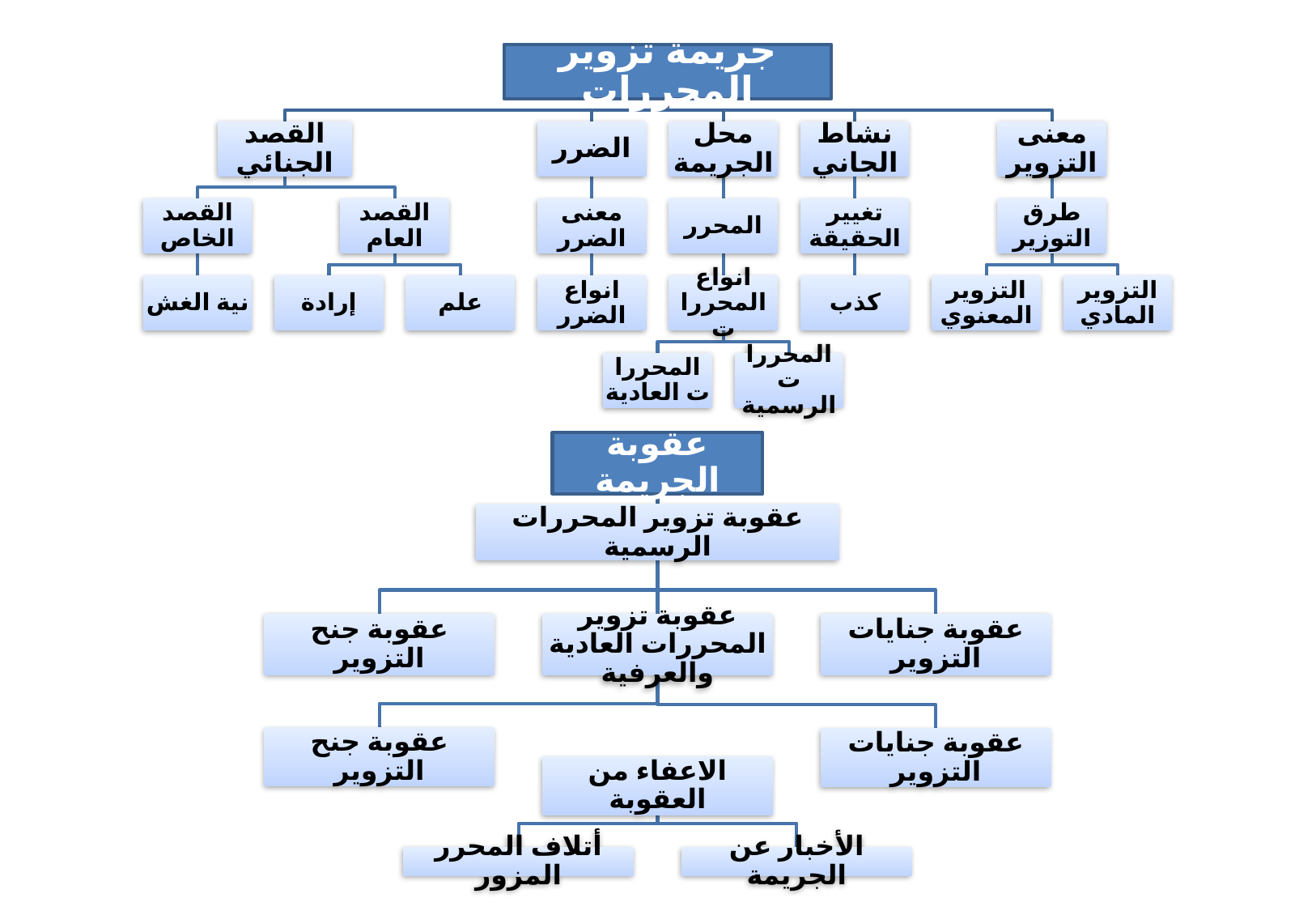

جريمة تزوير المحررات
القصد الجنائي
القصد الخاص
نية الغش
القصد العام
إرادة
علم
الضرر
معنى الضرر
انواع الضرر
محل الجريمة
المحرر
انواع المحررات
المحررات العادية
المحررات الرسمية
نشاط الجاني
تغيير الحقيقة
كذب
معنى التزوير
طرق التوزير
التزوير المعنوي
التزوير المادي
عقوبة الجريمة
عقوبة تزوير المحررات الرسمية
عقوبة جنح التزوير
عقوبة تزوير المحررات العادية والعرفية
عقوبة جنح التزوير
الاعفاء من العقوبة
أتلاف المحرر المزور
الأخبار عن الجريمة
عقوبة جنايات التزوير
عقوبة جنايات التزوير